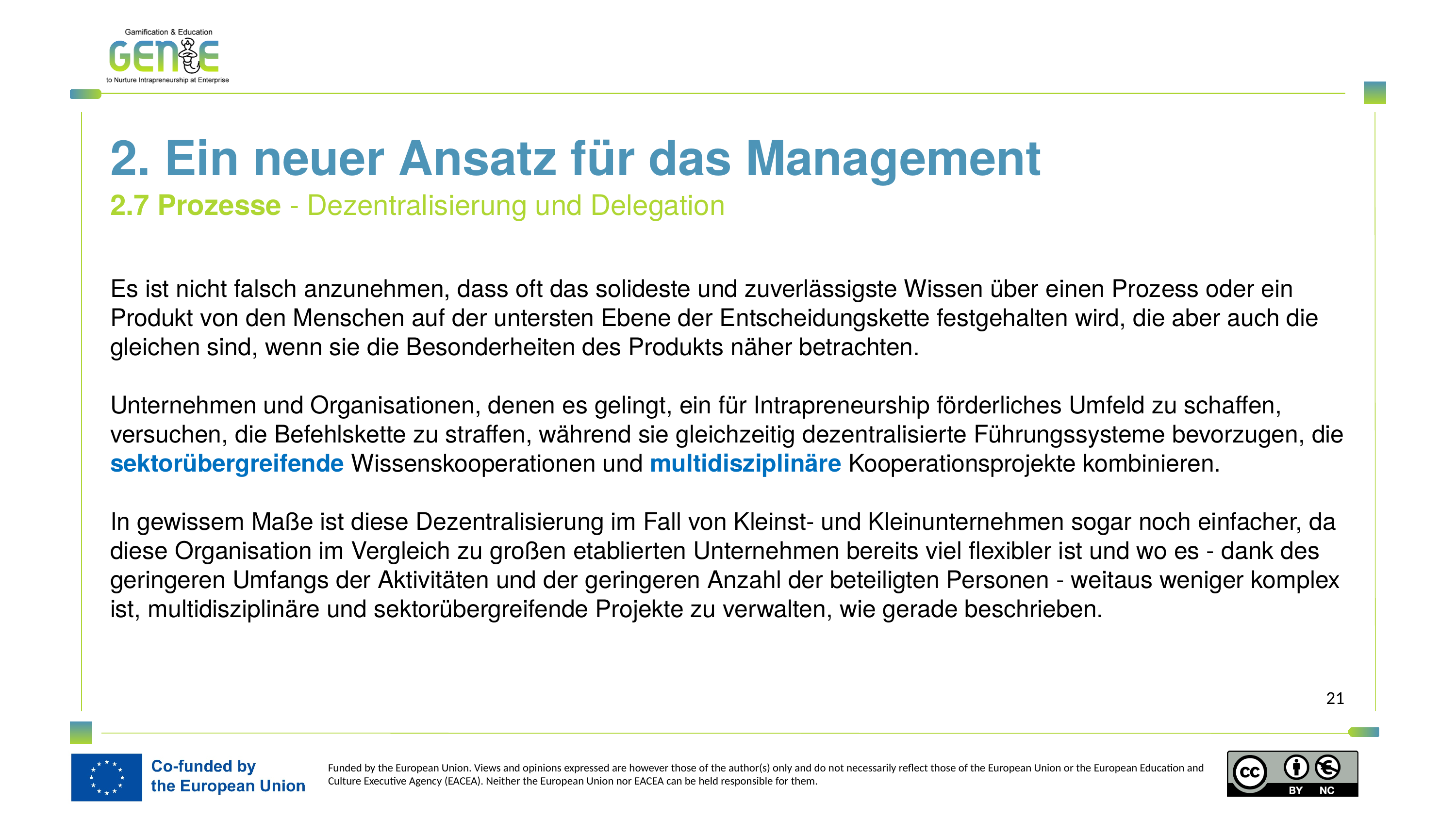

2. Ein neuer Ansatz für das Management
2.7 Prozesse - Dezentralisierung und Delegation
Es ist nicht falsch anzunehmen, dass oft das solideste und zuverlässigste Wissen über einen Prozess oder ein Produkt von den Menschen auf der untersten Ebene der Entscheidungskette festgehalten wird, die aber auch die gleichen sind, wenn sie die Besonderheiten des Produkts näher betrachten.

Unternehmen und Organisationen, denen es gelingt, ein für Intrapreneurship förderliches Umfeld zu schaffen, versuchen, die Befehlskette zu straffen, während sie gleichzeitig dezentralisierte Führungssysteme bevorzugen, die sektorübergreifende Wissenskooperationen und multidisziplinäre Kooperationsprojekte kombinieren.

In gewissem Maße ist diese Dezentralisierung im Fall von Kleinst- und Kleinunternehmen sogar noch einfacher, da diese Organisation im Vergleich zu großen etablierten Unternehmen bereits viel flexibler ist und wo es - dank des geringeren Umfangs der Aktivitäten und der geringeren Anzahl der beteiligten Personen - weitaus weniger komplex ist, multidisziplinäre und sektorübergreifende Projekte zu verwalten, wie gerade beschrieben.